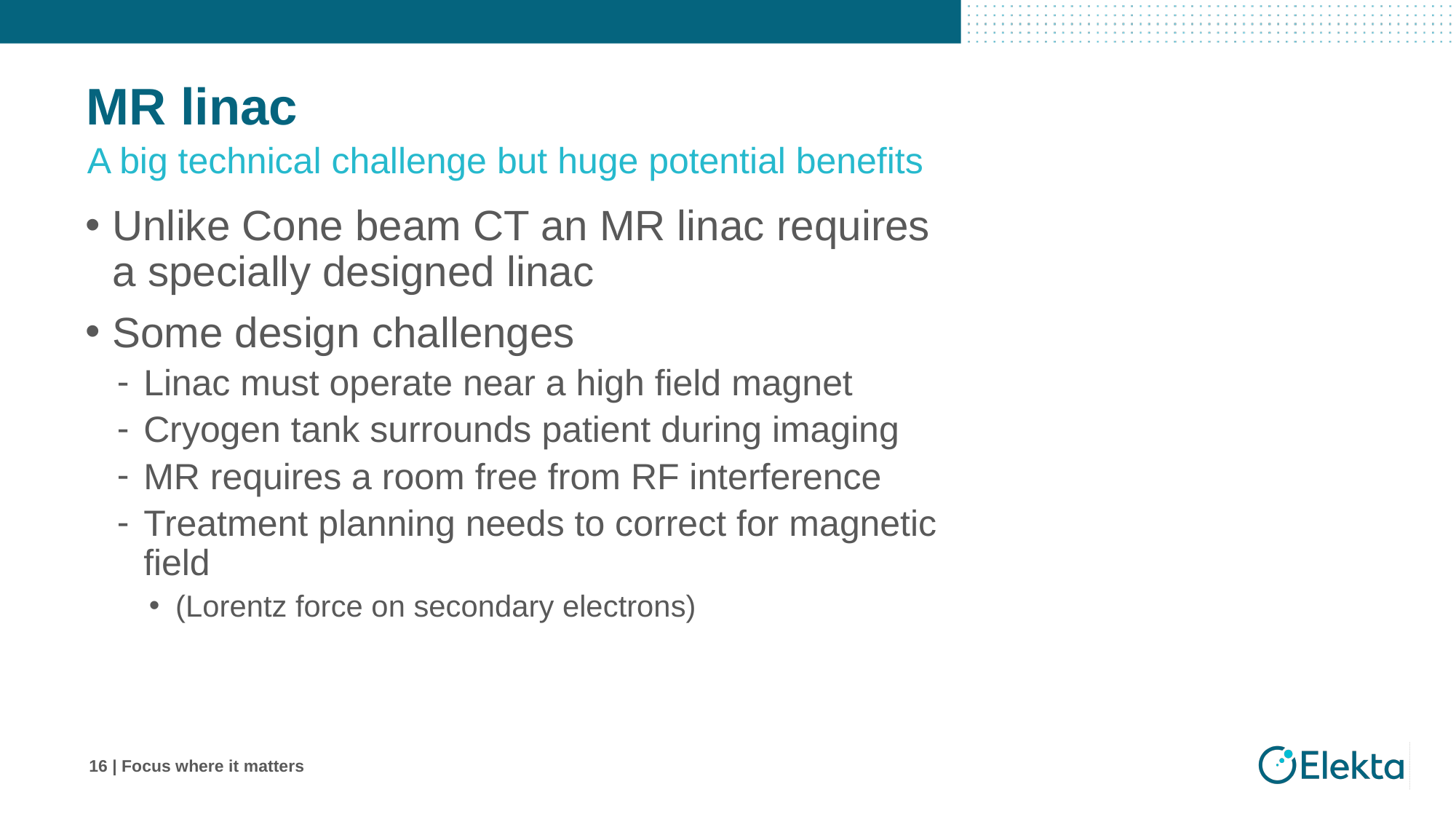

# MR linac
A big technical challenge but huge potential benefits

Unlike Cone beam CT an MR linac requires a specially designed linac
Some design challenges
Linac must operate near a high field magnet
Cryogen tank surrounds patient during imaging
MR requires a room free from RF interference
Treatment planning needs to correct for magnetic field
(Lorentz force on secondary electrons)